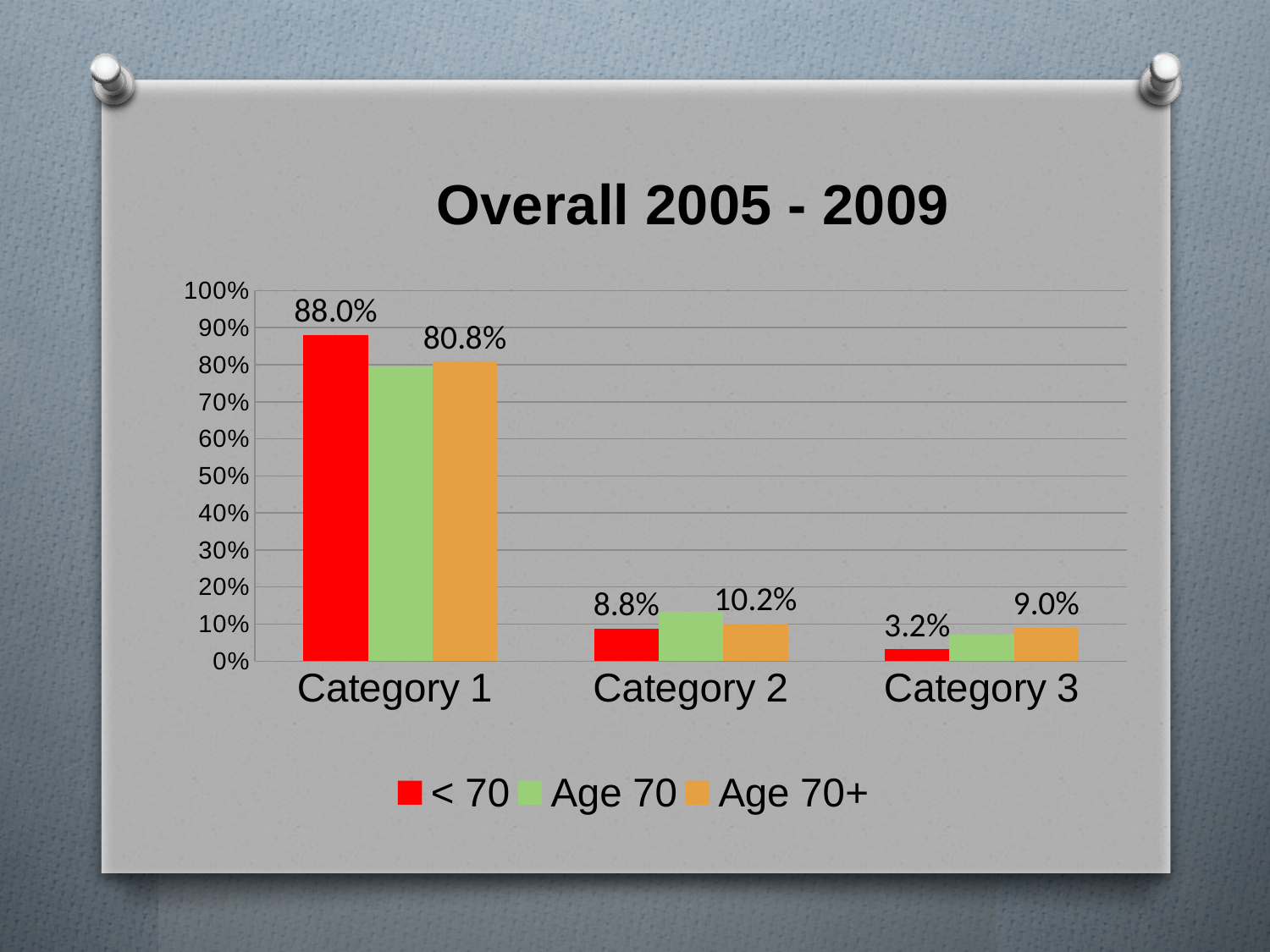

### Chart: Overall 2005 - 2009

| Category | < 70 | Age 70 | Age 70+ |
|---|---|---|---|
| Category 1  | 0.88 | 0.796 | 0.808 |
| Category 2 | 0.088 | 0.132 | 0.102 |
| Category 3 | 0.032 | 0.072 | 0.09 |